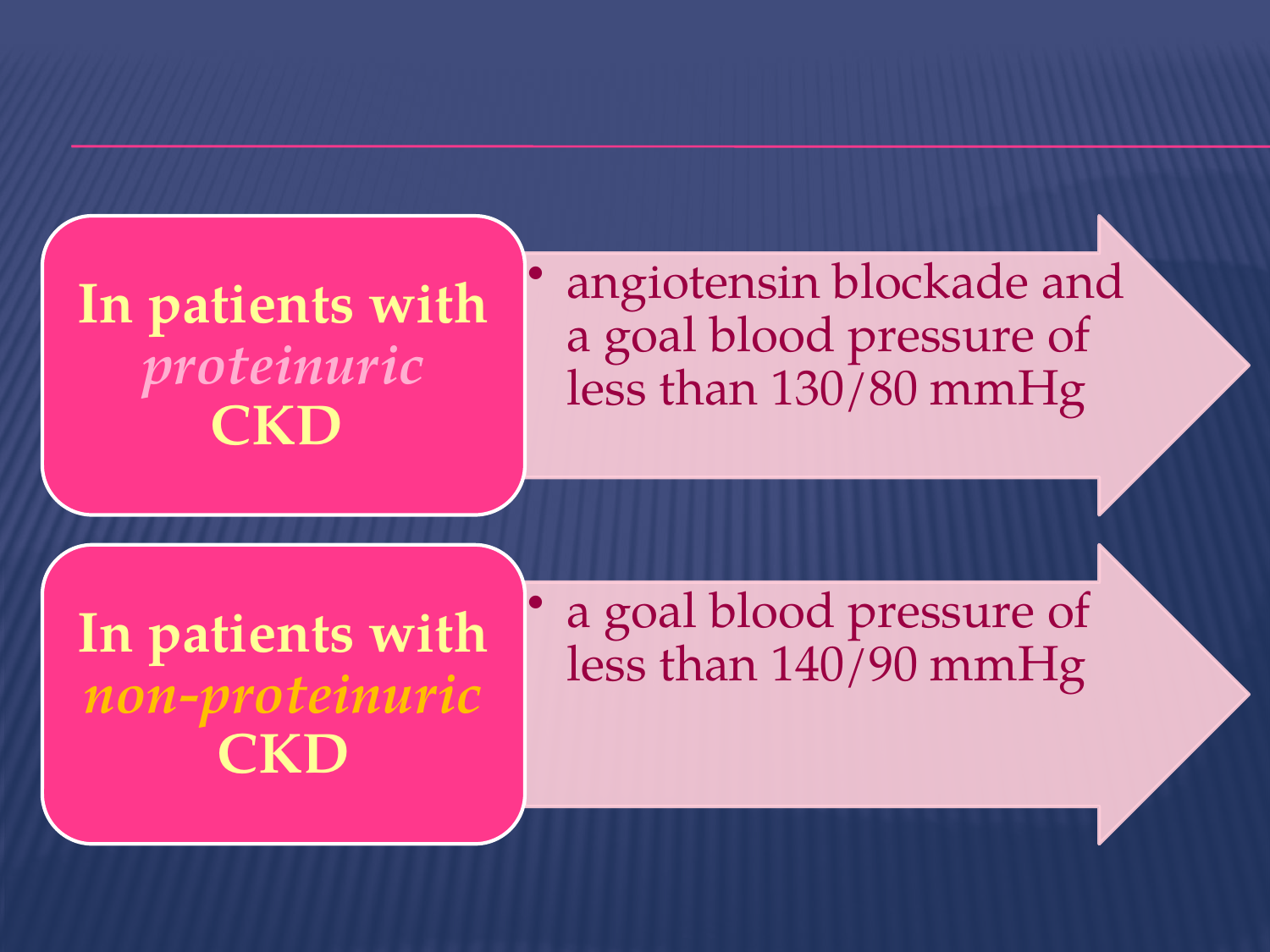

#
angiotensin blockade and a goal blood pressure of less than 130/80 mmHg
In patients with proteinuric CKD
a goal blood pressure of less than 140/90 mmHg
In patients with non-proteinuric CKD